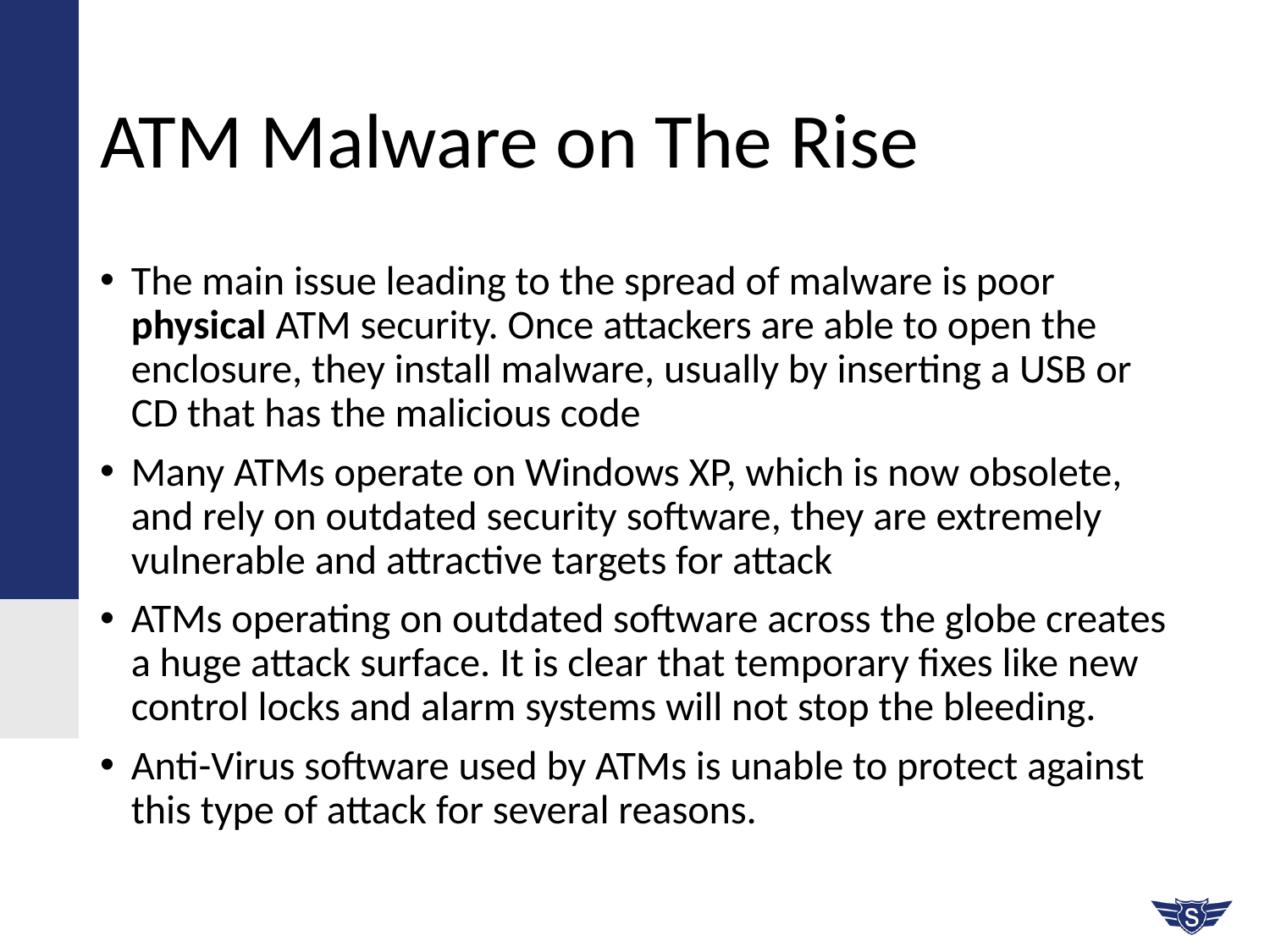

# ATM Malware on The Rise
The main issue leading to the spread of malware is poor physical ATM security. Once attackers are able to open the enclosure, they install malware, usually by inserting a USB or CD that has the malicious code
Many ATMs operate on Windows XP, which is now obsolete, and rely on outdated security software, they are extremely vulnerable and attractive targets for attack
ATMs operating on outdated software across the globe creates a huge attack surface. It is clear that temporary fixes like new control locks and alarm systems will not stop the bleeding.
Anti-Virus software used by ATMs is unable to protect against this type of attack for several reasons.